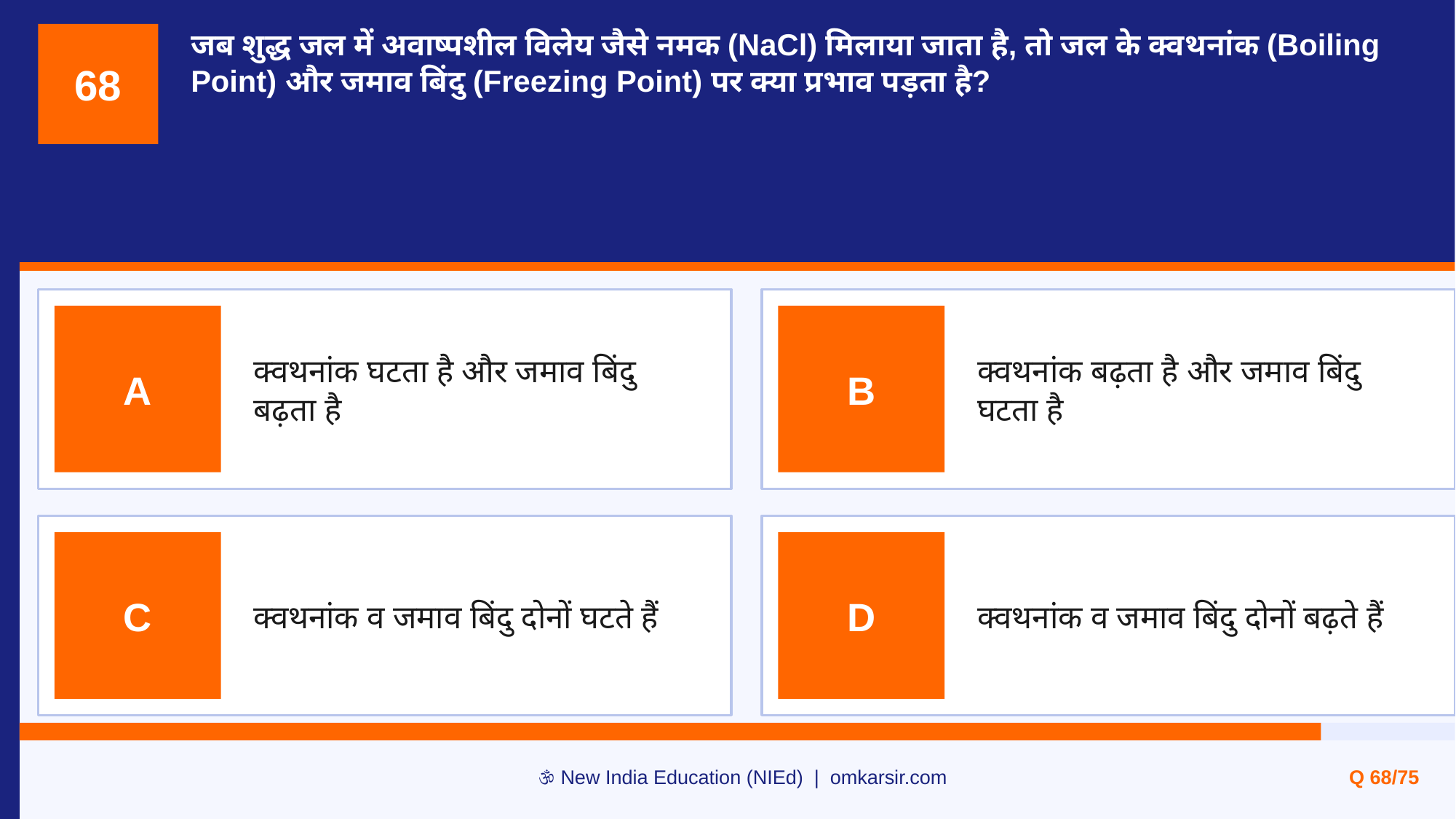

जब शुद्ध जल में अवाष्पशील विलेय जैसे नमक (NaCl) मिलाया जाता है, तो जल के क्वथनांक (Boiling Point) और जमाव बिंदु (Freezing Point) पर क्या प्रभाव पड़ता है?
68

क्वथनांक घटता है और जमाव बिंदु बढ़ता है
क्वथनांक बढ़ता है और जमाव बिंदु घटता है
A
B

क्वथनांक व जमाव बिंदु दोनों घटते हैं
क्वथनांक व जमाव बिंदु दोनों बढ़ते हैं
C
D

🕉️ New India Education (NIEd)  |  omkarsir.com
Q 68/75